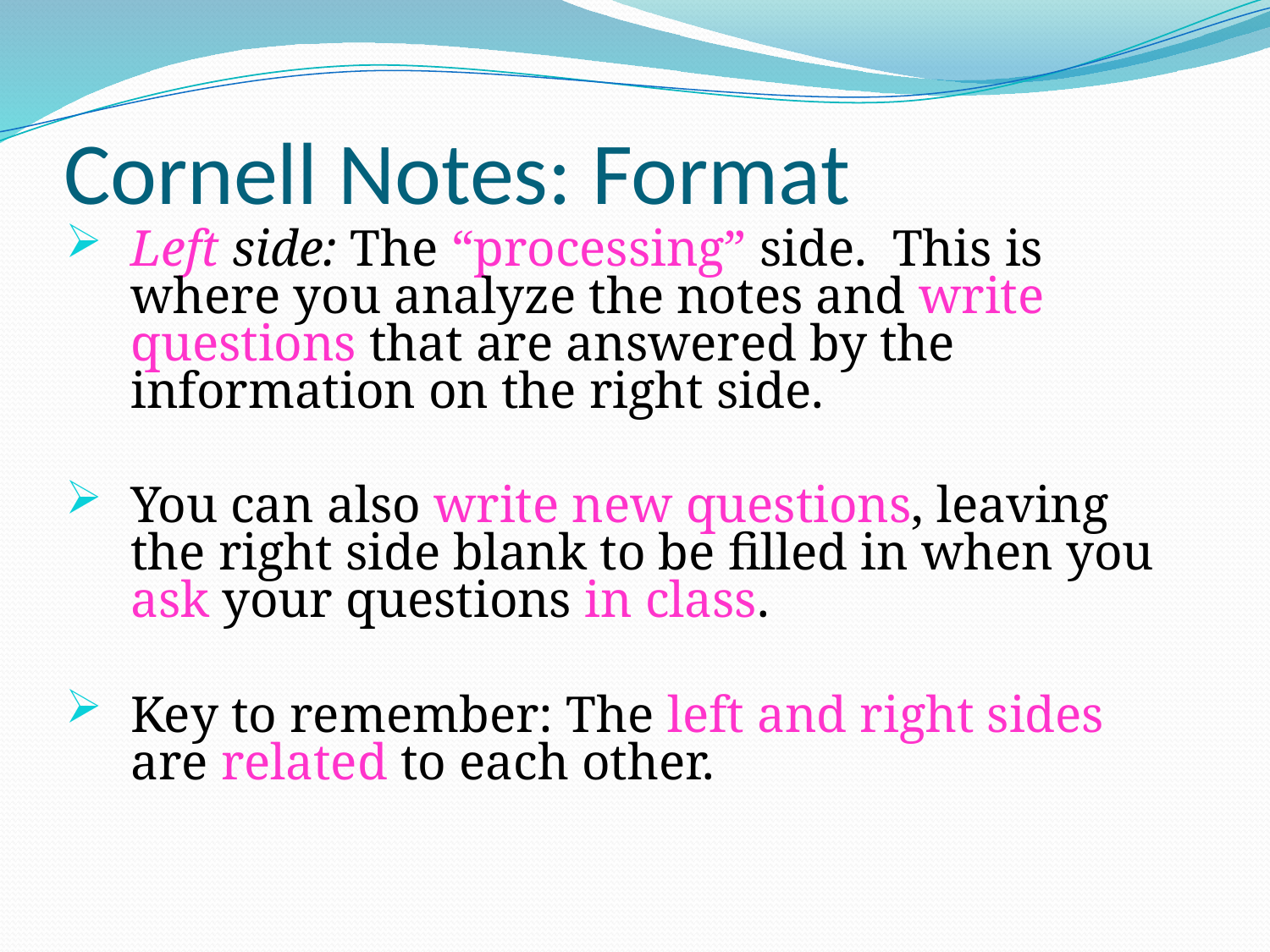

# Cornell Notes: Format
Left side: The “processing” side.  This is where you analyze the notes and write questions that are answered by the information on the right side.

You can also write new questions, leaving the right side blank to be filled in when you ask your questions in class.

Key to remember: The left and right sides are related to each other.